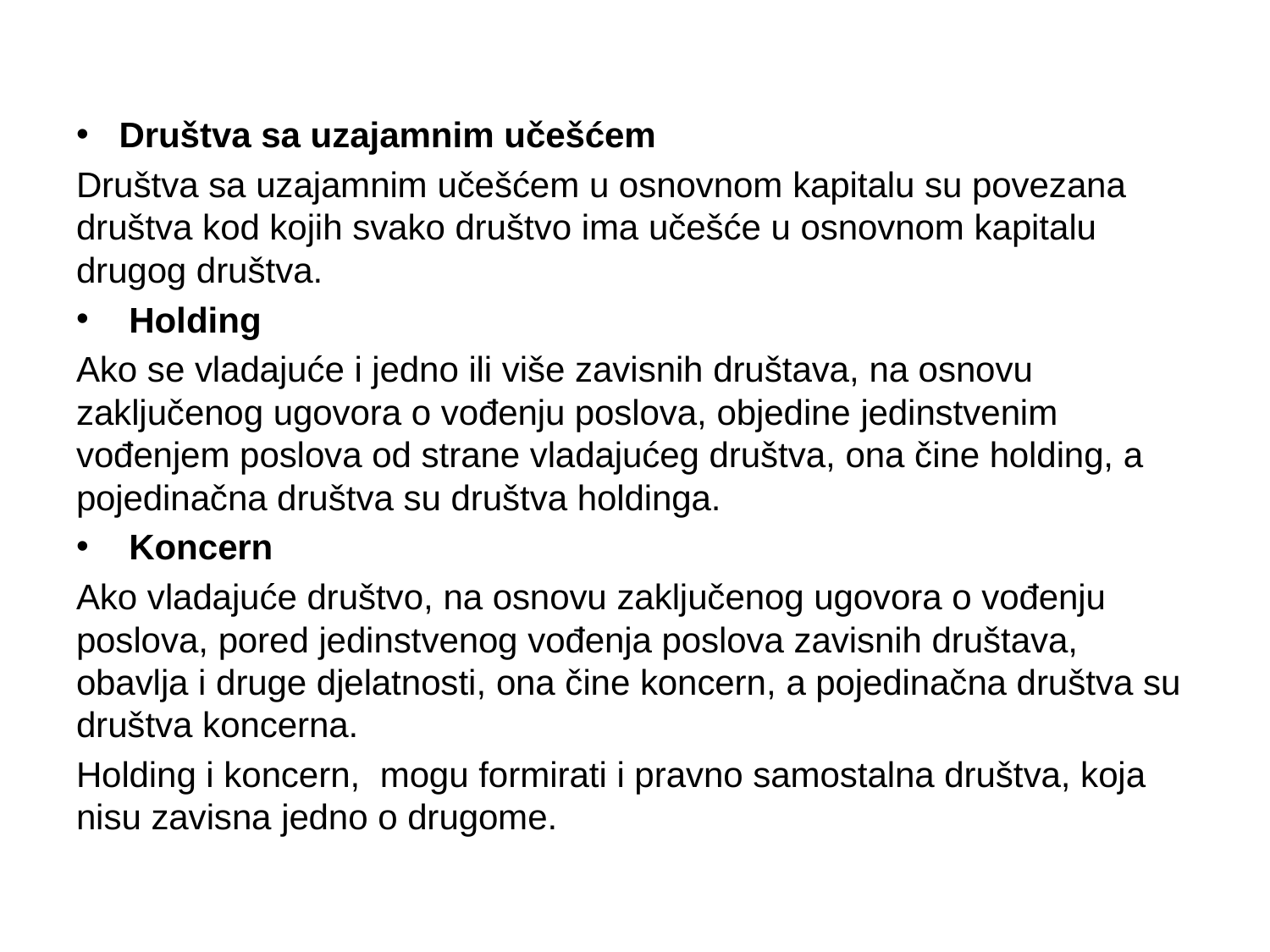

#
Društva sa uzajamnim učešćem
Društva sa uzajamnim učešćem u osnovnom kapitalu su povezana društva kod kojih svako društvo ima učešće u osnovnom kapitalu drugog društva.
 Holding
Ako se vladajuće i jedno ili više zavisnih društava, na osnovu zaključenog ugovora o vođenju poslova, objedine jedinstvenim vođenjem poslova od strane vladajućeg društva, ona čine holding, a pojedinačna društva su društva holdinga.
 Koncern
Ako vladajuće društvo, na osnovu zaključenog ugovora o vođenju poslova, pored jedinstvenog vođenja poslova zavisnih društava, obavlja i druge djelatnosti, ona čine koncern, a pojedinačna društva su društva koncerna.
Holding i koncern,  mogu formirati i pravno samostalna društva, koja nisu zavisna jedno o drugome.